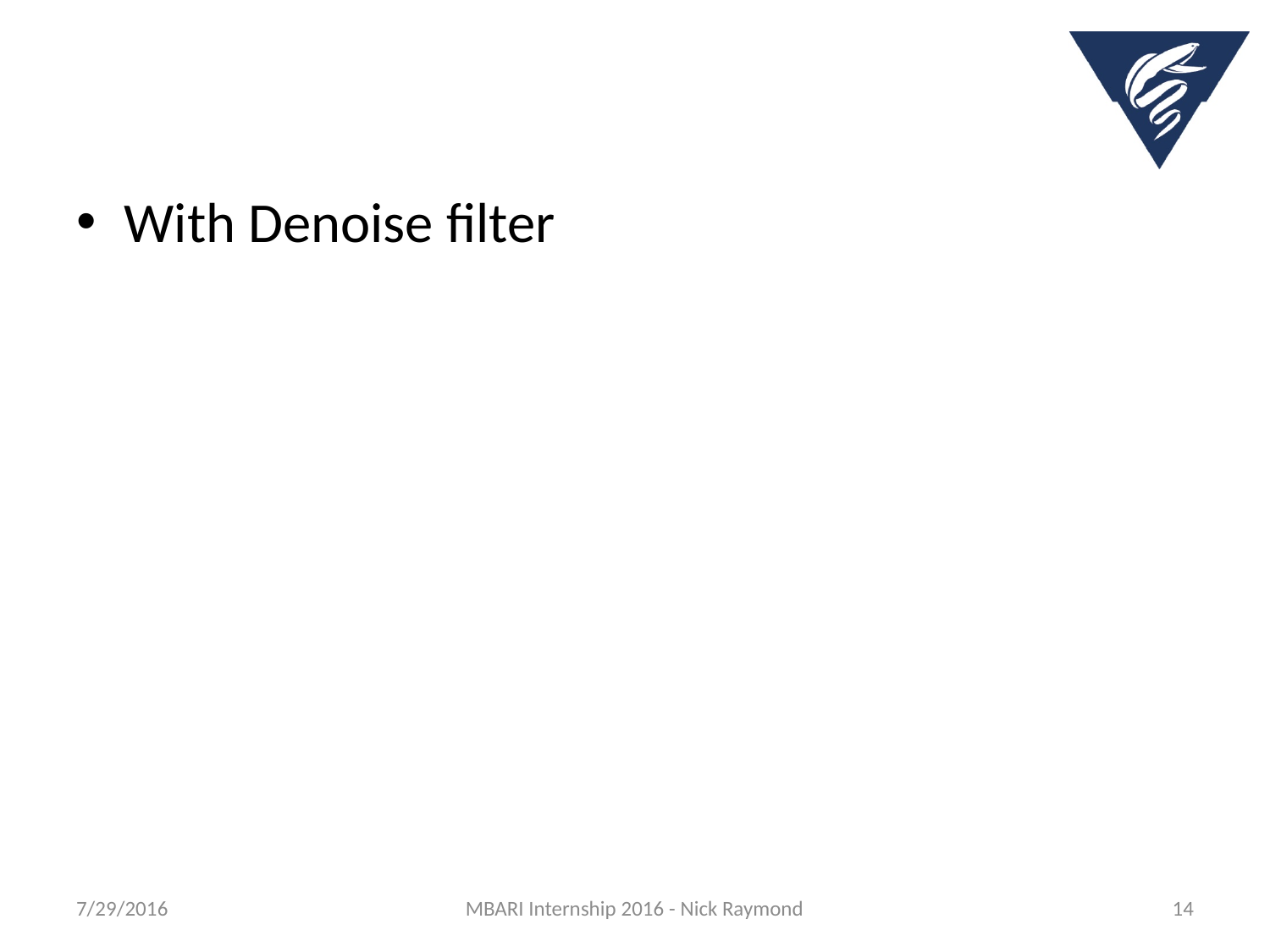

#
With Denoise filter
7/29/2016
MBARI Internship 2016 - Nick Raymond
14